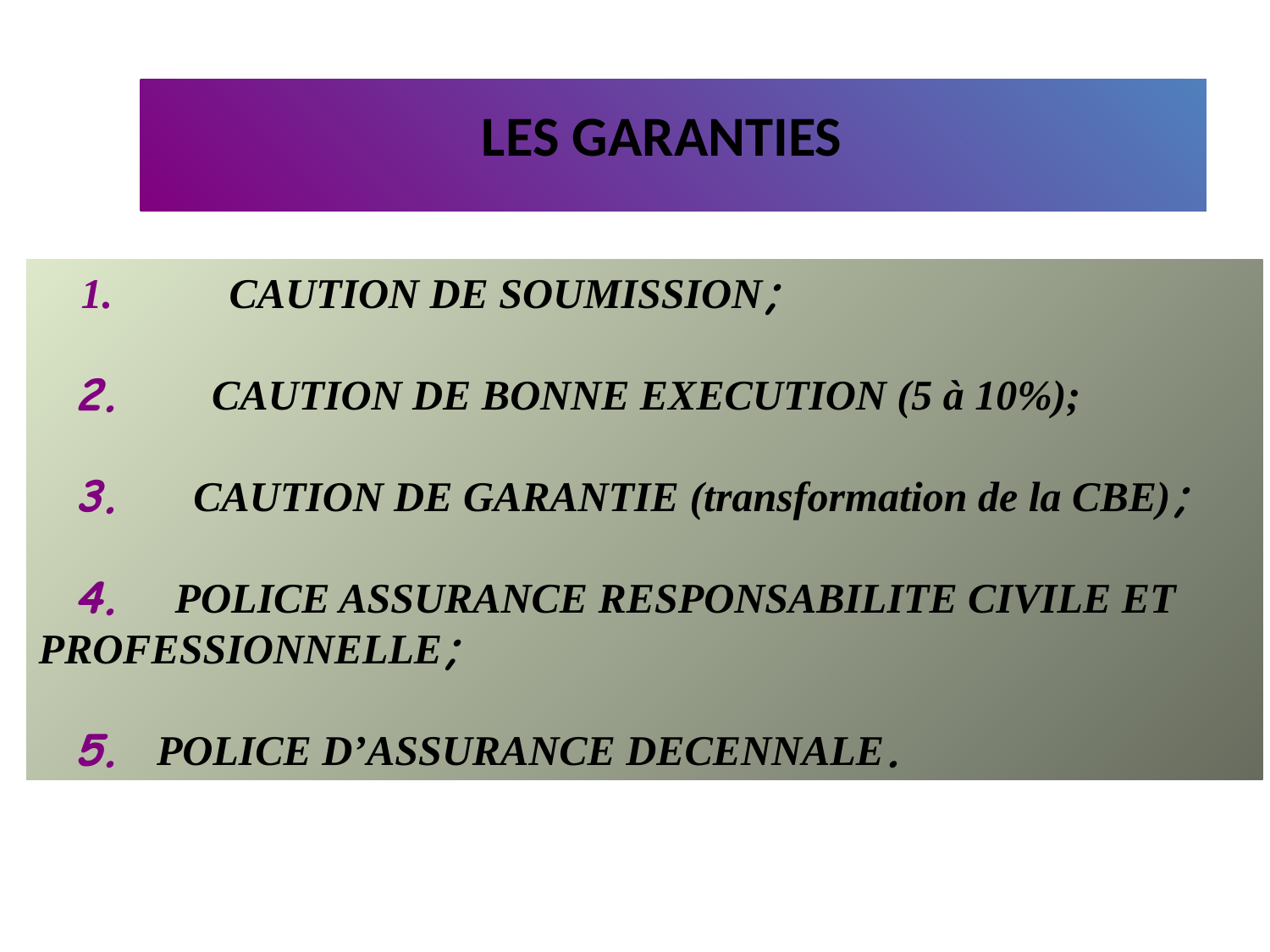

# LES GARANTIES

    1.           CAUTION DE SOUMISSION;

  2.     CAUTION DE BONNE EXECUTION (5 à 10%);

  3.    CAUTION DE GARANTIE (transformation de la CBE);

  4.   POLICE ASSURANCE RESPONSABILITE CIVILE ET PROFESSIONNELLE;

  5.  POLICE D’ASSURANCE DECENNALE.